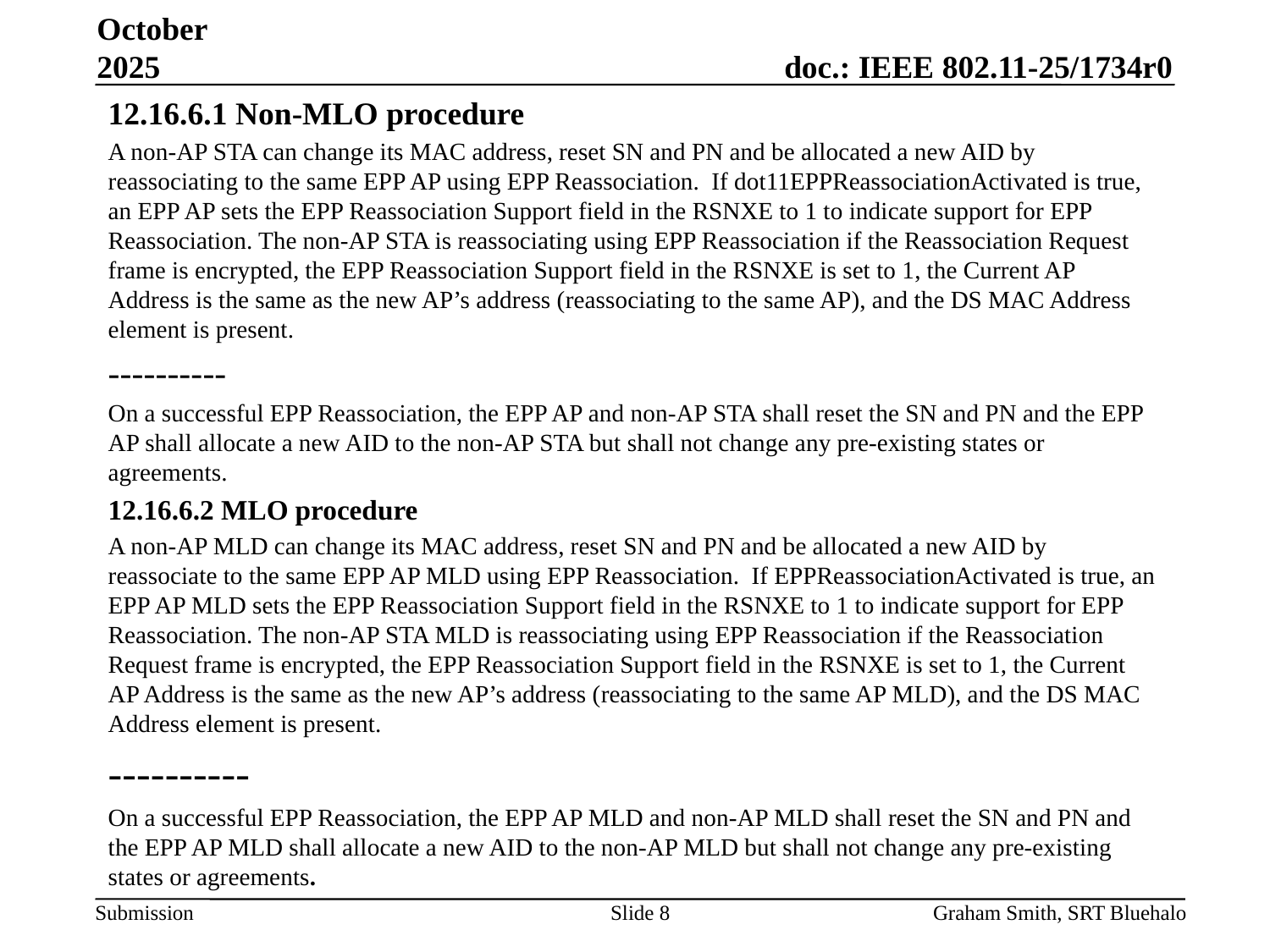

October 2025
12.16.6.1 Non-MLO procedure
A non-AP STA can change its MAC address, reset SN and PN and be allocated a new AID by reassociating to the same EPP AP using EPP Reassociation.  If dot11EPPReassociationActivated is true, an EPP AP sets the EPP Reassociation Support field in the RSNXE to 1 to indicate support for EPP Reassociation. The non-AP STA is reassociating using EPP Reassociation if the Reassociation Request frame is encrypted, the EPP Reassociation Support field in the RSNXE is set to 1, the Current AP Address is the same as the new AP’s address (reassociating to the same AP), and the DS MAC Address element is present.
----------
On a successful EPP Reassociation, the EPP AP and non-AP STA shall reset the SN and PN and the EPP AP shall allocate a new AID to the non-AP STA but shall not change any pre-existing states or agreements.
12.16.6.2 MLO procedure
A non-AP MLD can change its MAC address, reset SN and PN and be allocated a new AID by reassociate to the same EPP AP MLD using EPP Reassociation.  If EPPReassociationActivated is true, an EPP AP MLD sets the EPP Reassociation Support field in the RSNXE to 1 to indicate support for EPP Reassociation. The non-AP STA MLD is reassociating using EPP Reassociation if the Reassociation Request frame is encrypted, the EPP Reassociation Support field in the RSNXE is set to 1, the Current AP Address is the same as the new AP’s address (reassociating to the same AP MLD), and the DS MAC Address element is present.
----------
On a successful EPP Reassociation, the EPP AP MLD and non-AP MLD shall reset the SN and PN and the EPP AP MLD shall allocate a new AID to the non-AP MLD but shall not change any pre-existing states or agreements.
Slide 8
Graham Smith, SRT Bluehalo